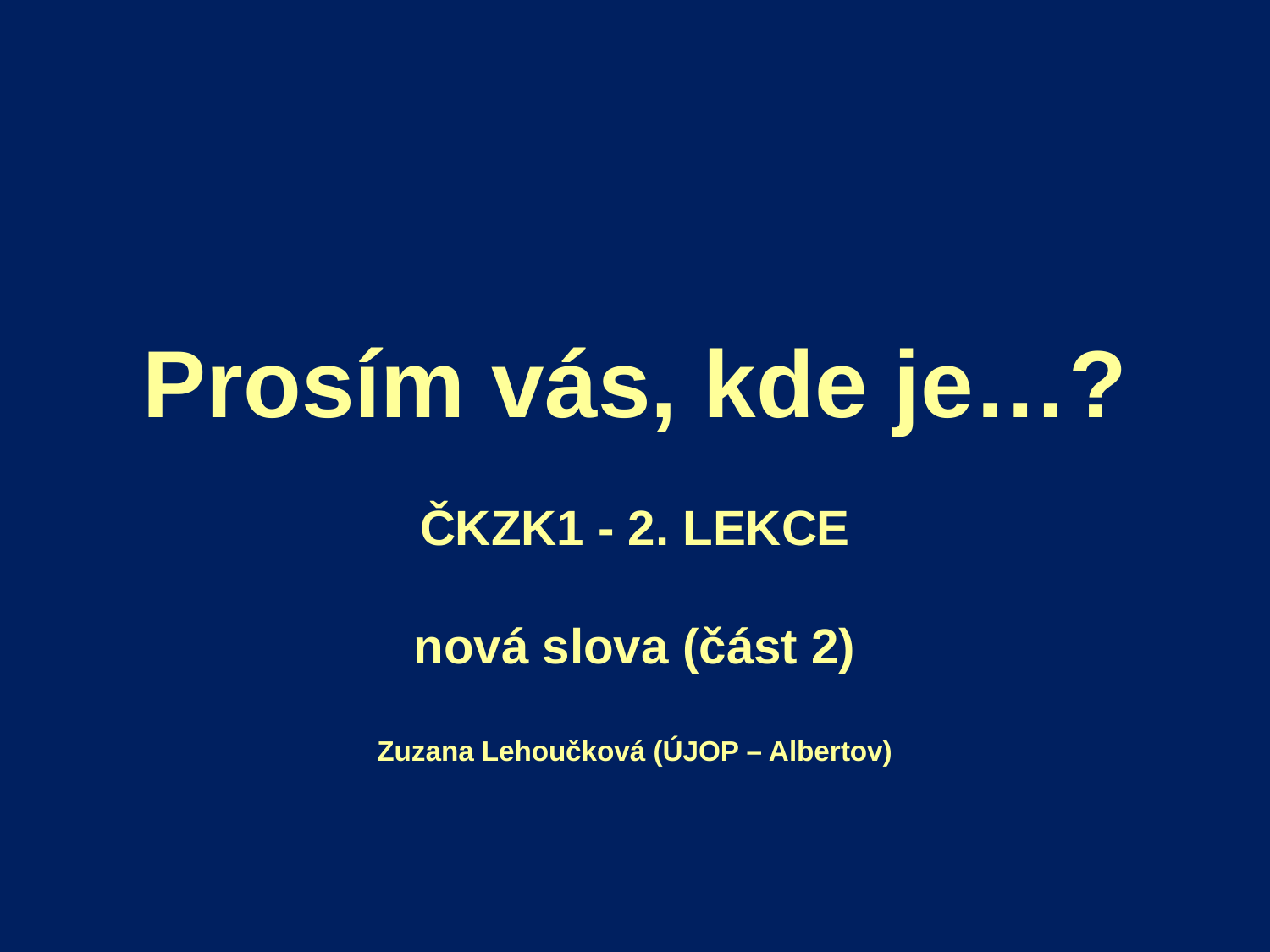

Prosím vás, kde je…?

ČKZK1 - 2. LEKCE

nová slova (část 2)

Zuzana Lehoučková (ÚJOP – Albertov)